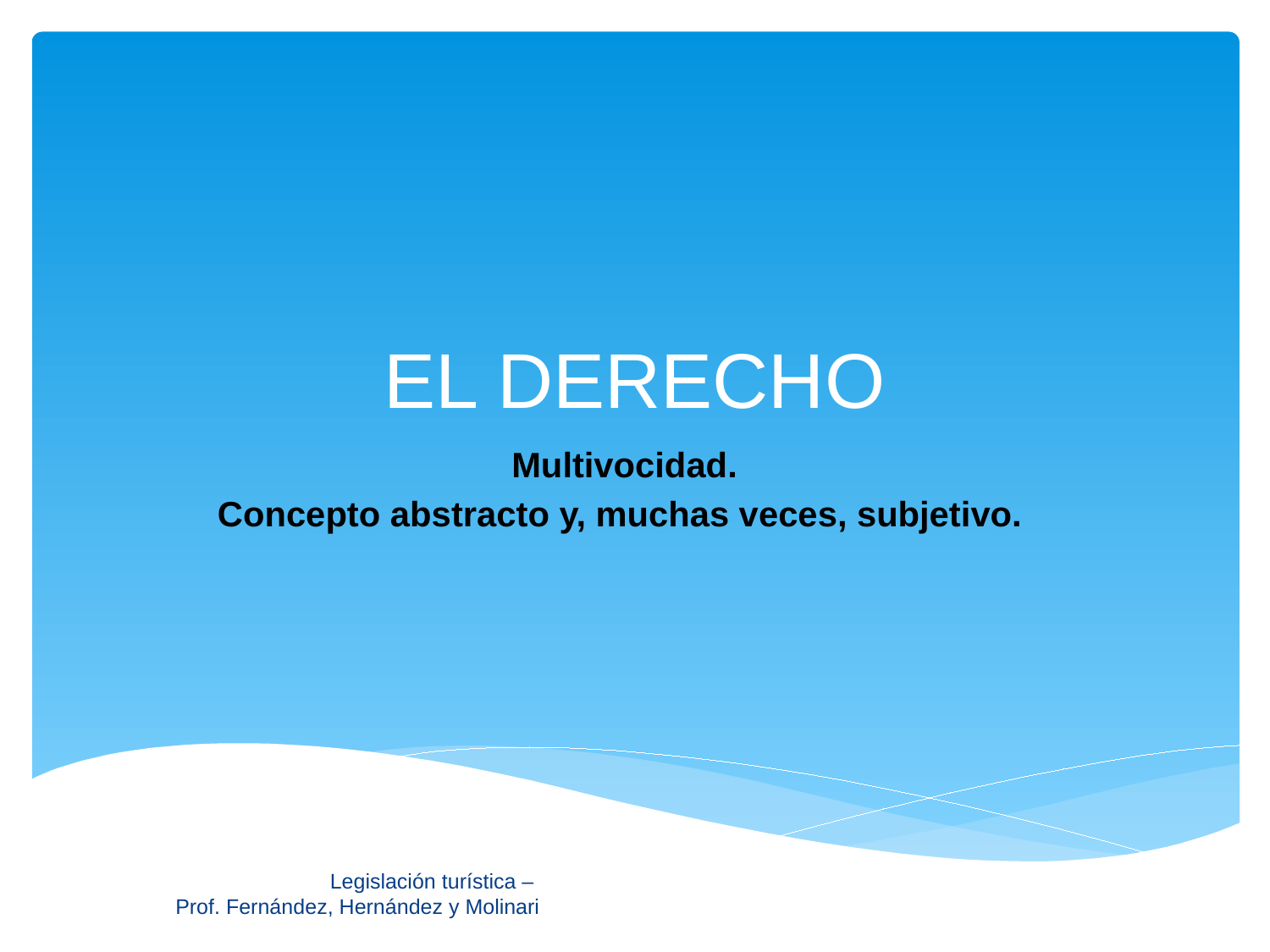

# EL DERECHO
Multivocidad.
Concepto abstracto y, muchas veces, subjetivo.
Legislación turística –
Prof. Fernández, Hernández y Molinari